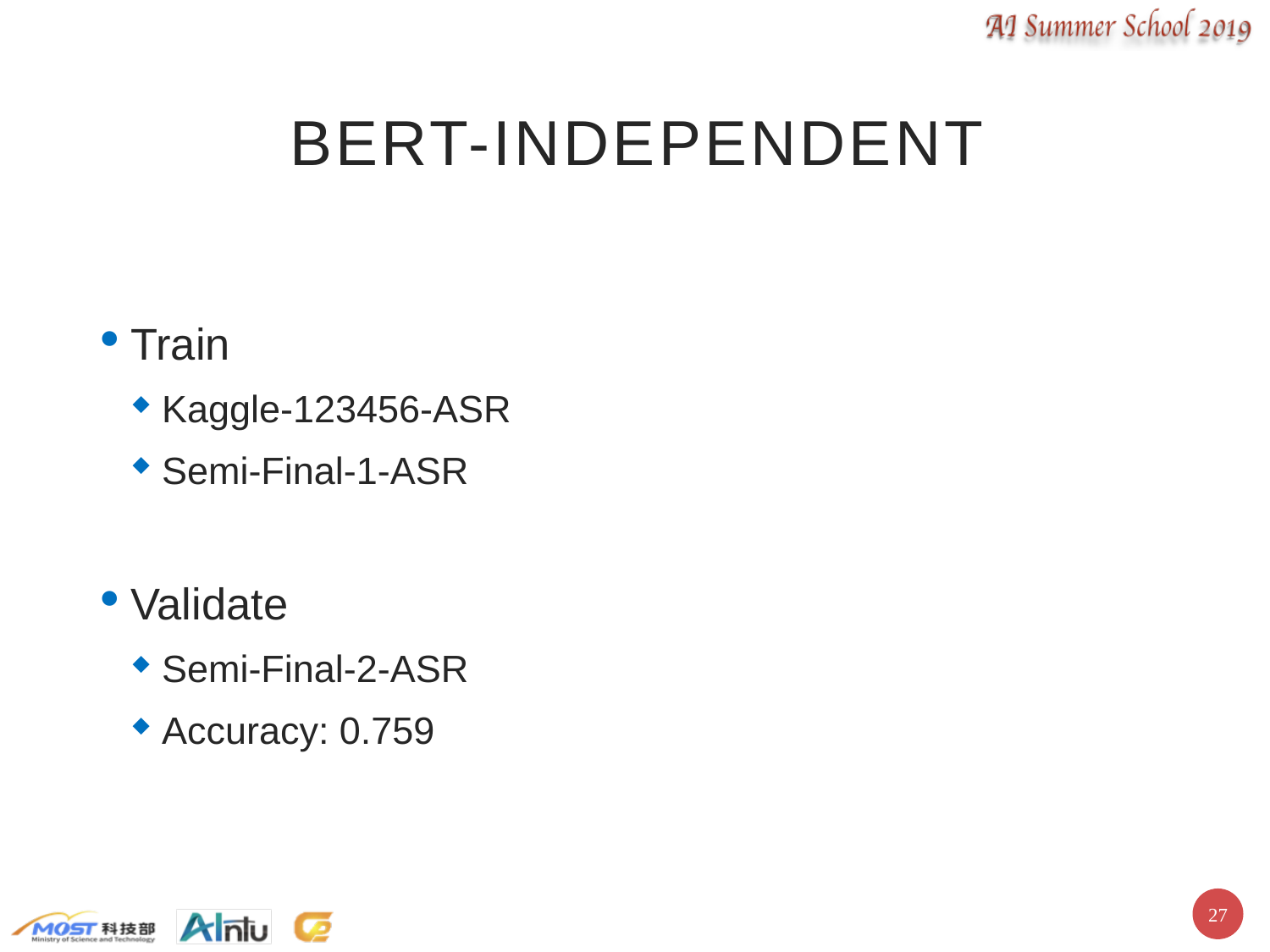

# BERT-independent
Train
Kaggle-123456-ASR
Semi-Final-1-ASR

Validate
Semi-Final-2-ASR
Accuracy: 0.759
27